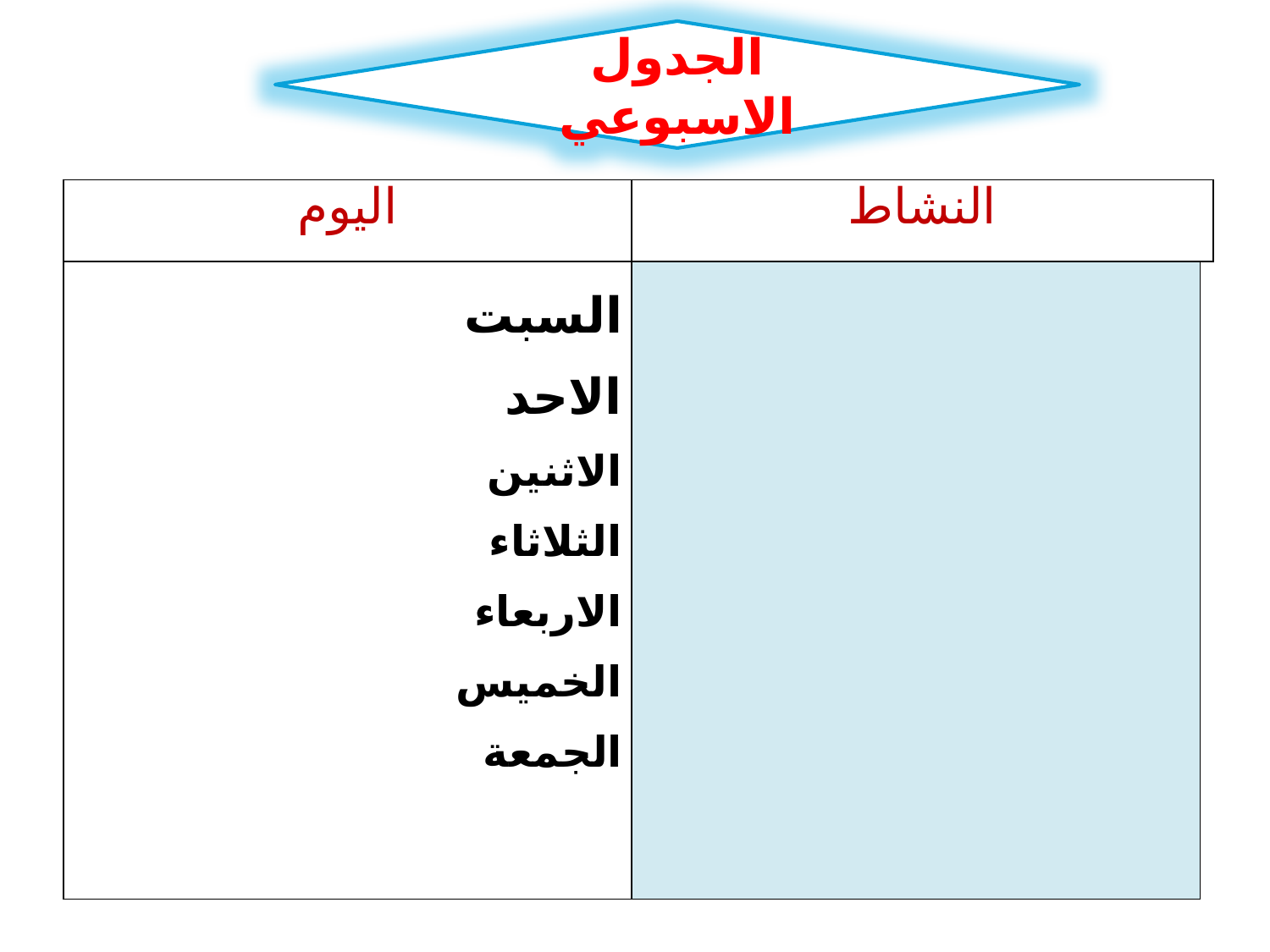

الجدول الاسبوعي
| اليوم | النشاط |  |
| --- | --- | --- |
| السبت الاحد الاثنين الثلاثاء الاربعاء الخميس الجمعة |  |  |